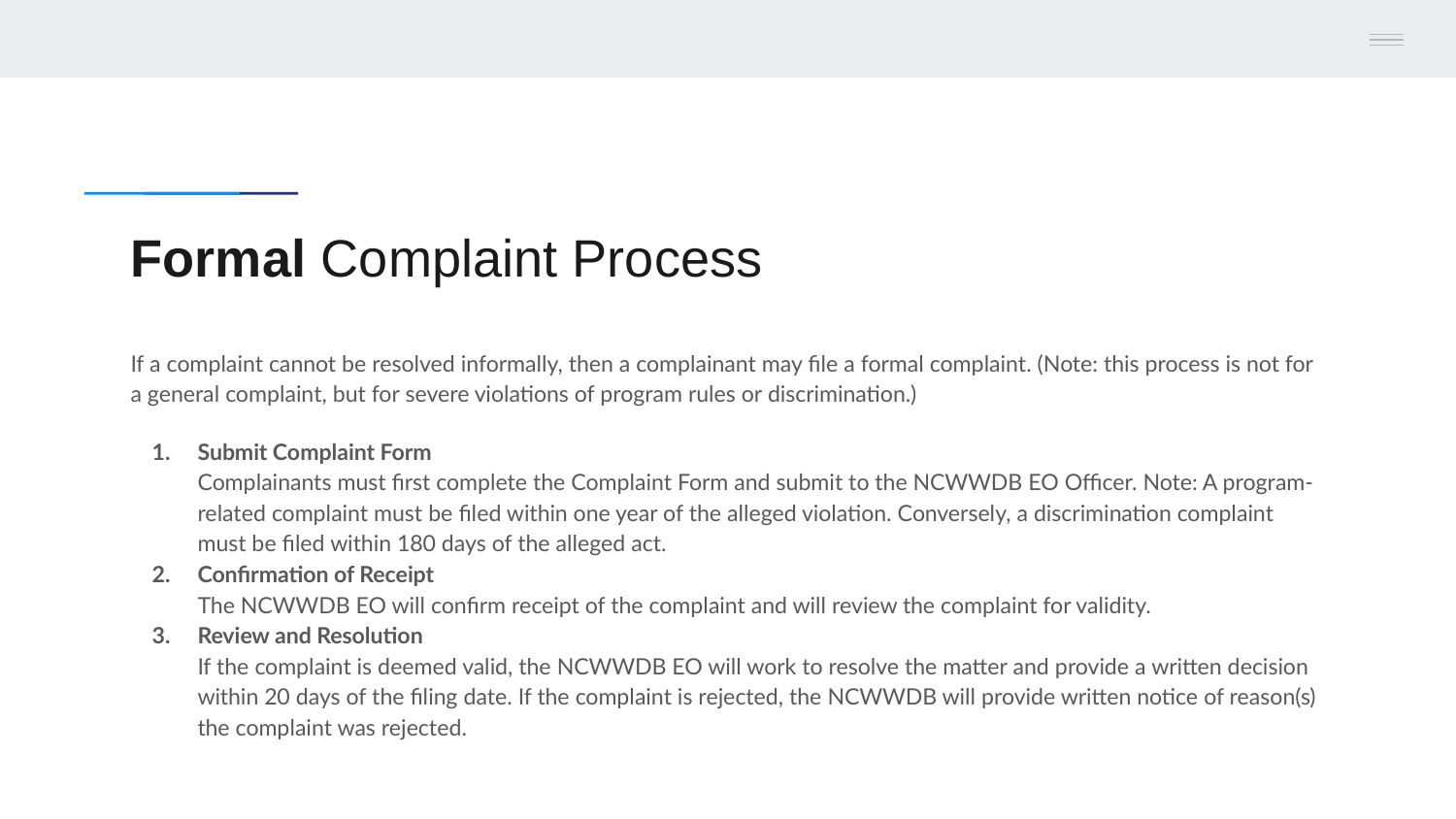

# Formal Complaint Process
If a complaint cannot be resolved informally, then a complainant may file a formal complaint. (Note: this process is not for a general complaint, but for severe violations of program rules or discrimination.)
Submit Complaint Form
Complainants must first complete the Complaint Form and submit to the NCWWDB EO Officer. Note: A program-related complaint must be filed within one year of the alleged violation. Conversely, a discrimination complaint must be filed within 180 days of the alleged act.
Confirmation of Receipt
The NCWWDB EO will confirm receipt of the complaint and will review the complaint for validity.
Review and Resolution
If the complaint is deemed valid, the NCWWDB EO will work to resolve the matter and provide a written decision within 20 days of the filing date. If the complaint is rejected, the NCWWDB will provide written notice of reason(s) the complaint was rejected.